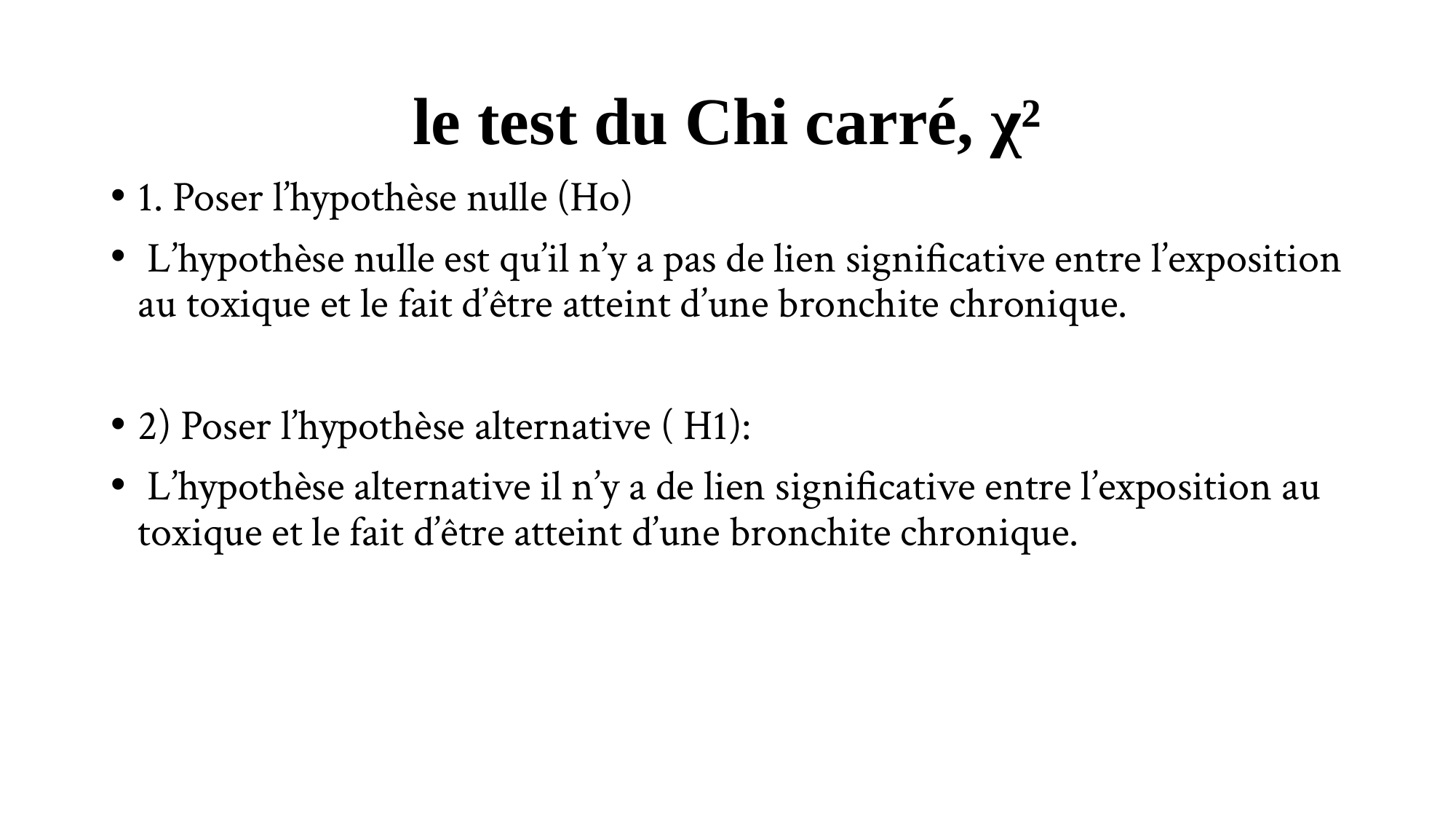

# le test du Chi carré, χ²
1. Poser l’hypothèse nulle (Ho)
 L’hypothèse nulle est qu’il n’y a pas de lien significative entre l’exposition au toxique et le fait d’être atteint d’une bronchite chronique.

2) Poser l’hypothèse alternative ( H1):
 L’hypothèse alternative il n’y a de lien significative entre l’exposition au toxique et le fait d’être atteint d’une bronchite chronique.